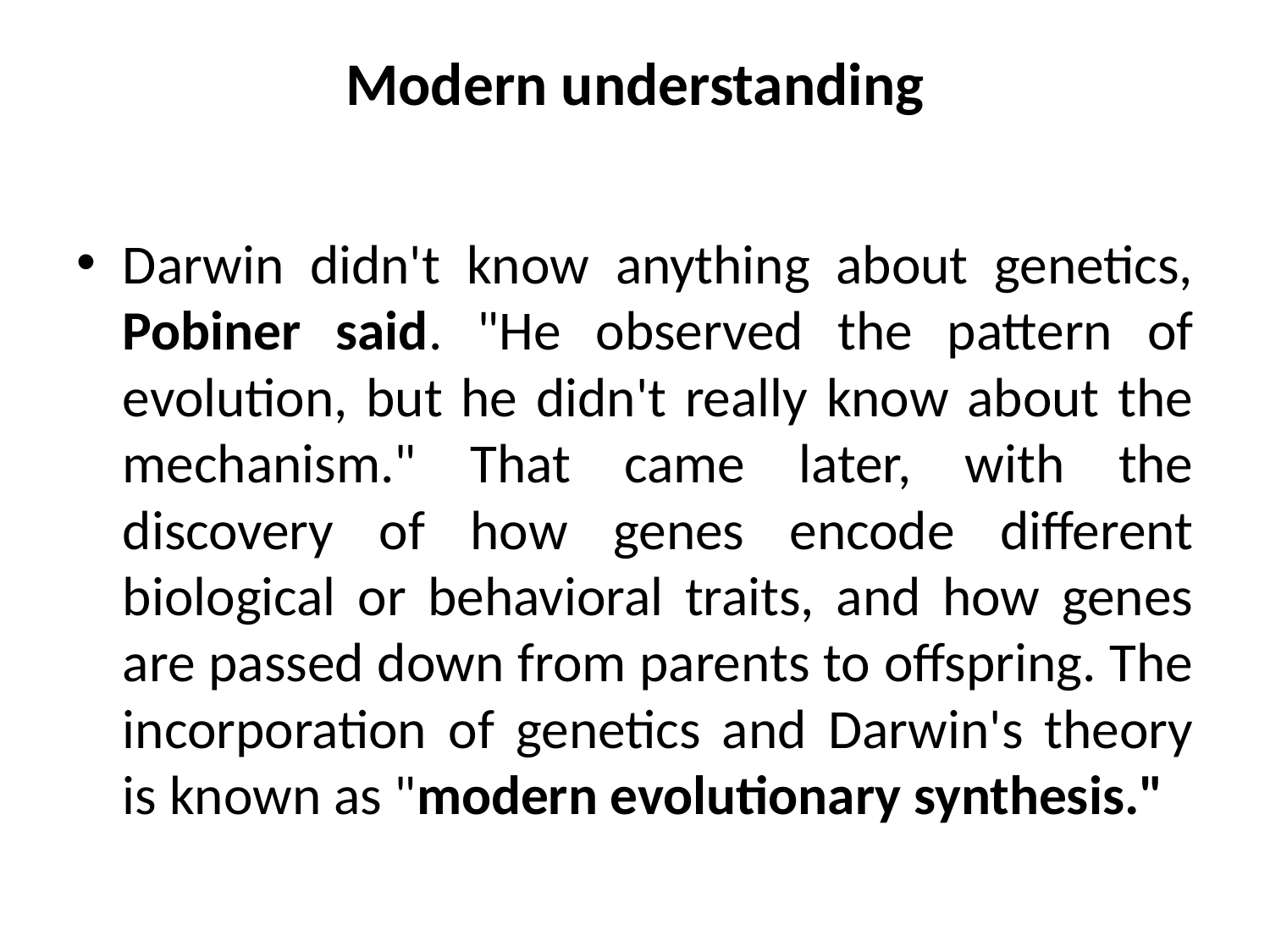

# Modern understanding
Darwin didn't know anything about genetics, Pobiner said. "He observed the pattern of evolution, but he didn't really know about the mechanism." That came later, with the discovery of how genes encode different biological or behavioral traits, and how genes are passed down from parents to offspring. The incorporation of genetics and Darwin's theory is known as "modern evolutionary synthesis."